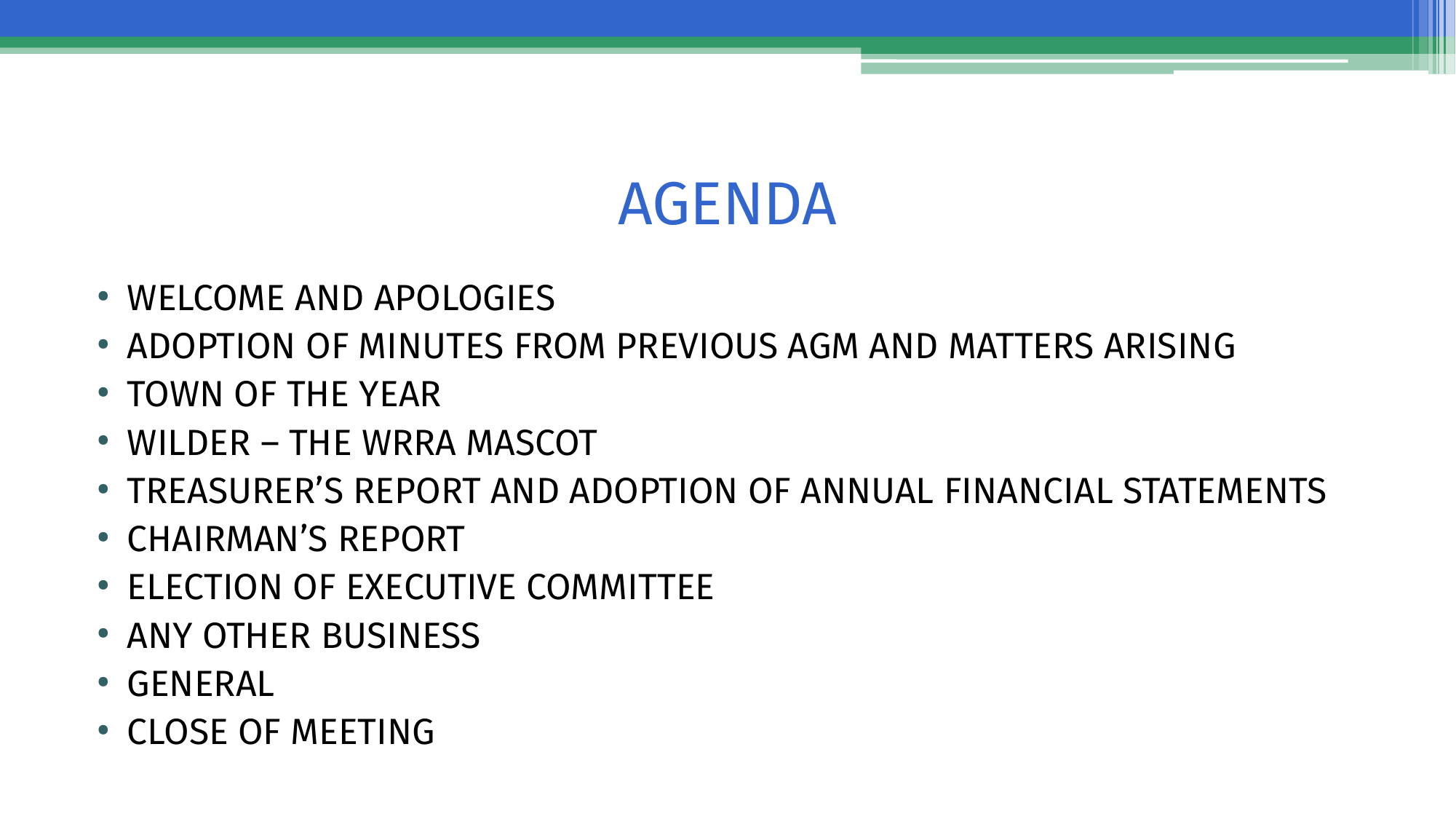

# AGENDA
WELCOME AND APOLOGIES
ADOPTION OF MINUTES FROM PREVIOUS AGM AND MATTERS ARISING
TOWN OF THE YEAR
WILDER – THE WRRA MASCOT
TREASURER’S REPORT AND ADOPTION OF ANNUAL FINANCIAL STATEMENTS
CHAIRMAN’S REPORT
ELECTION OF EXECUTIVE COMMITTEE
ANY OTHER BUSINESS
GENERAL
CLOSE OF MEETING